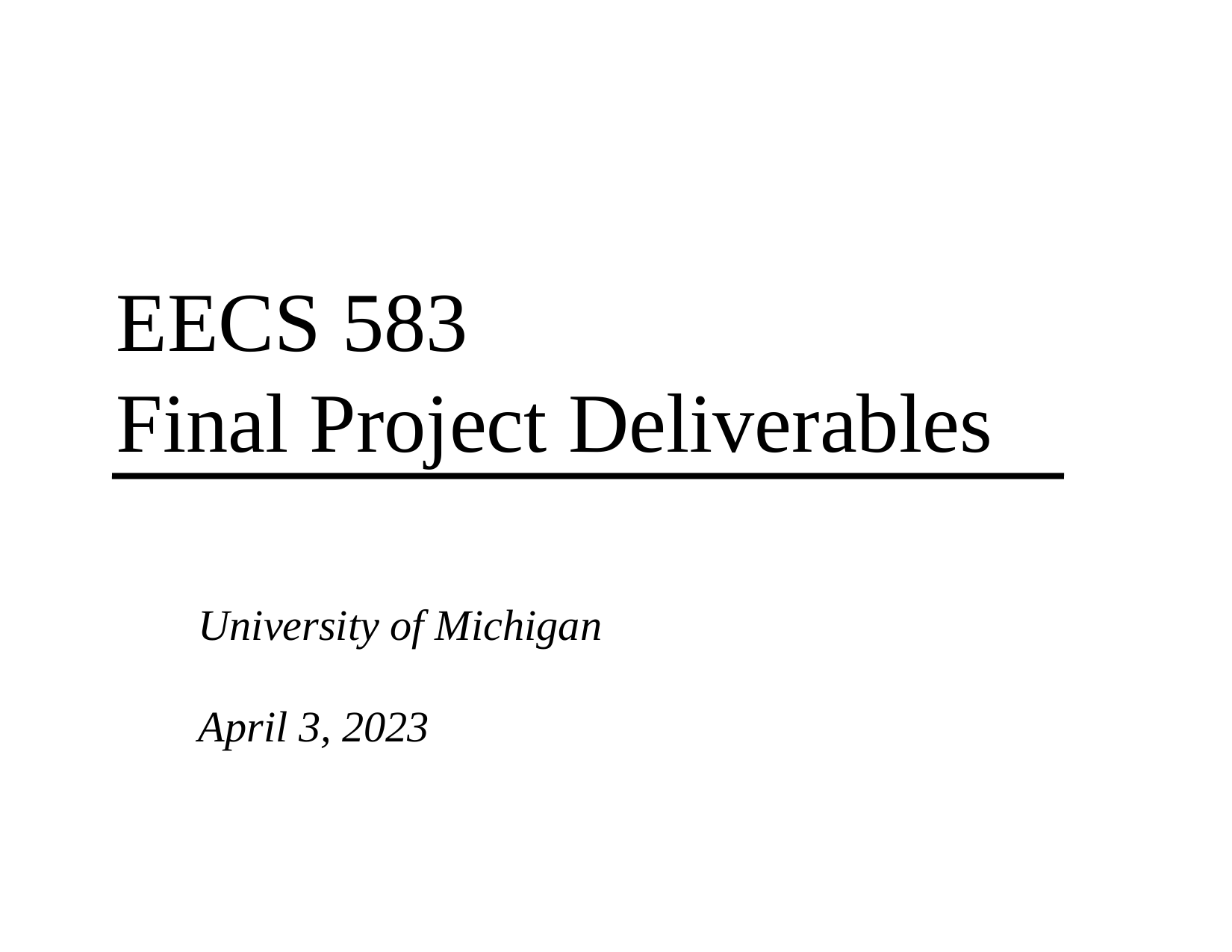

# EECS 583 Final Project Deliverables

University of Michigan

April 3, 2023